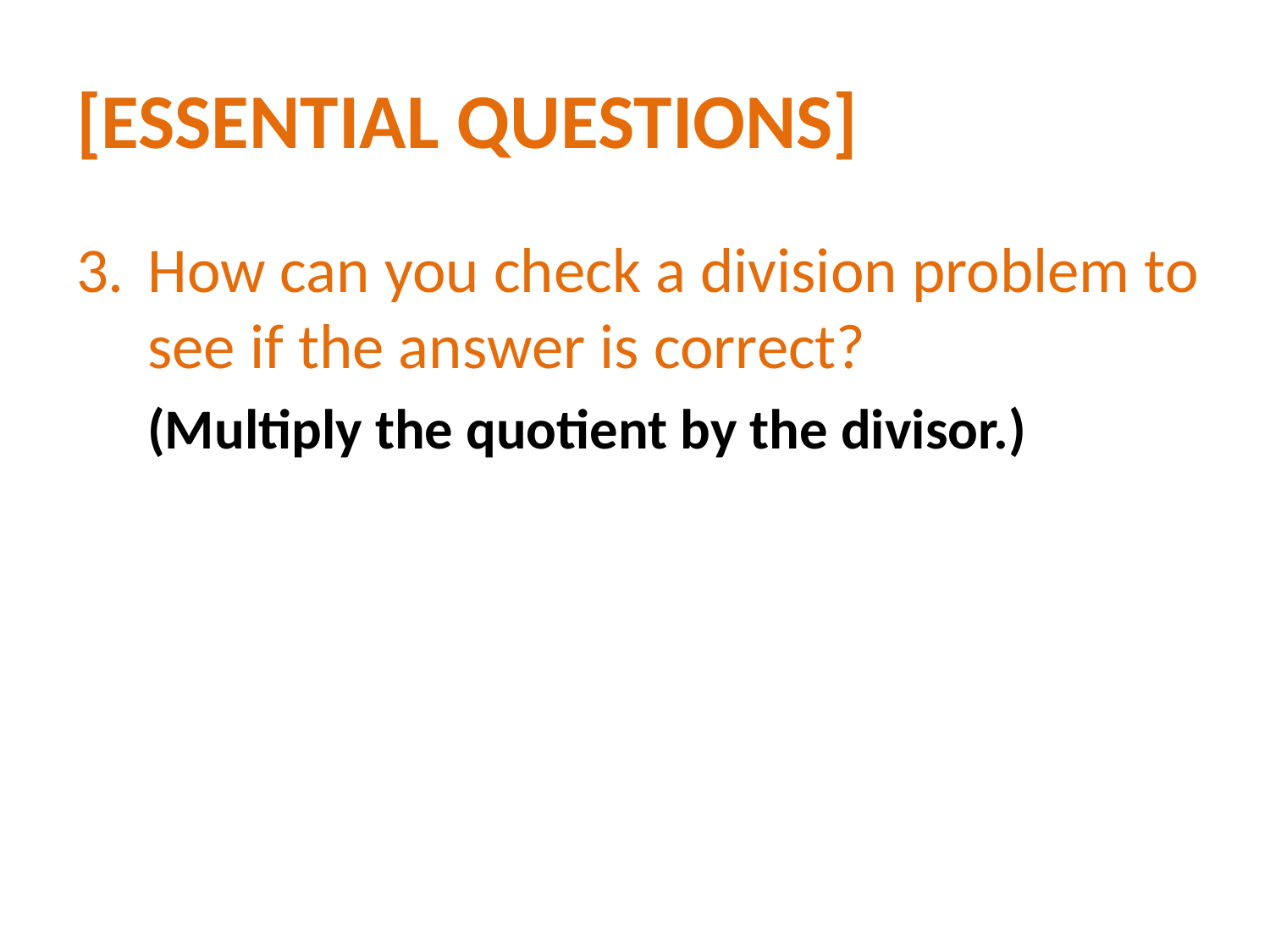

# [essential questions]
How can you check a division problem to see if the answer is correct?
	(Multiply the quotient by the divisor.)